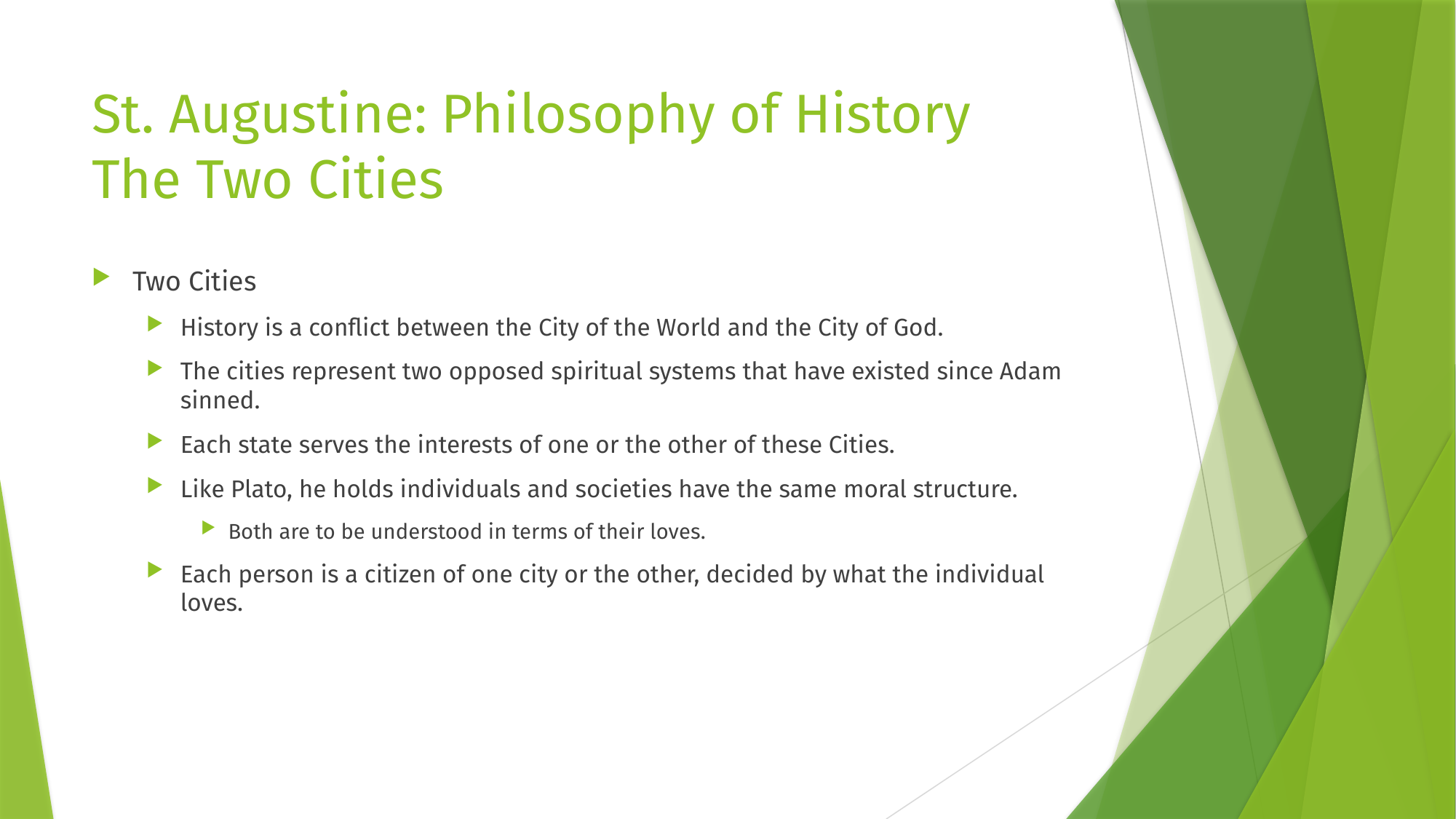

# St. Augustine: Philosophy of History The Two Cities
Two Cities
History is a conflict between the City of the World and the City of God.
The cities represent two opposed spiritual systems that have existed since Adam sinned.
Each state serves the interests of one or the other of these Cities.
Like Plato, he holds individuals and societies have the same moral structure.
Both are to be understood in terms of their loves.
Each person is a citizen of one city or the other, decided by what the individual loves.